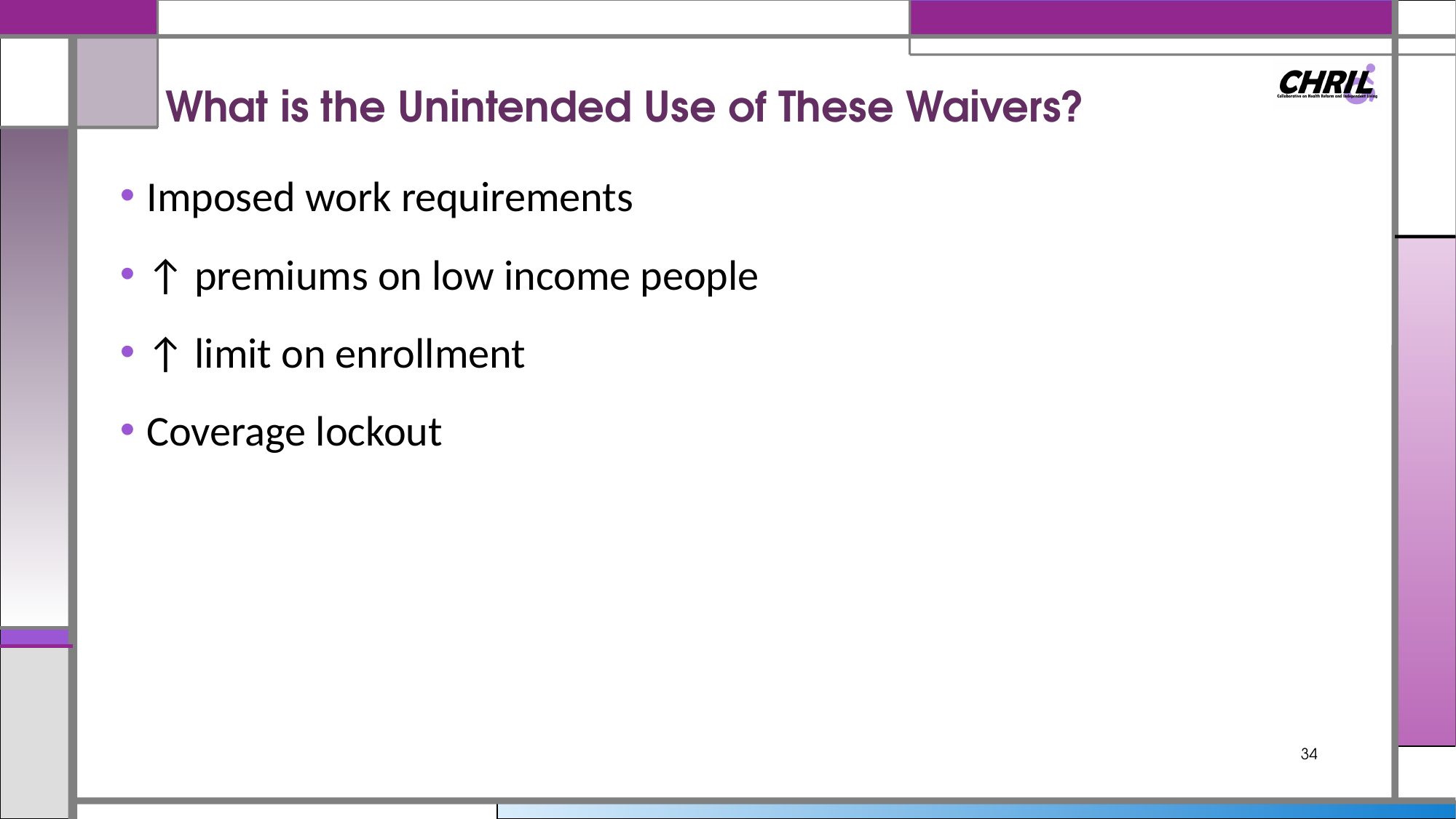

# What is the Unintended Use of These Waivers?
Imposed work requirements
↑ premiums on low income people
↑ limit on enrollment
Coverage lockout

34